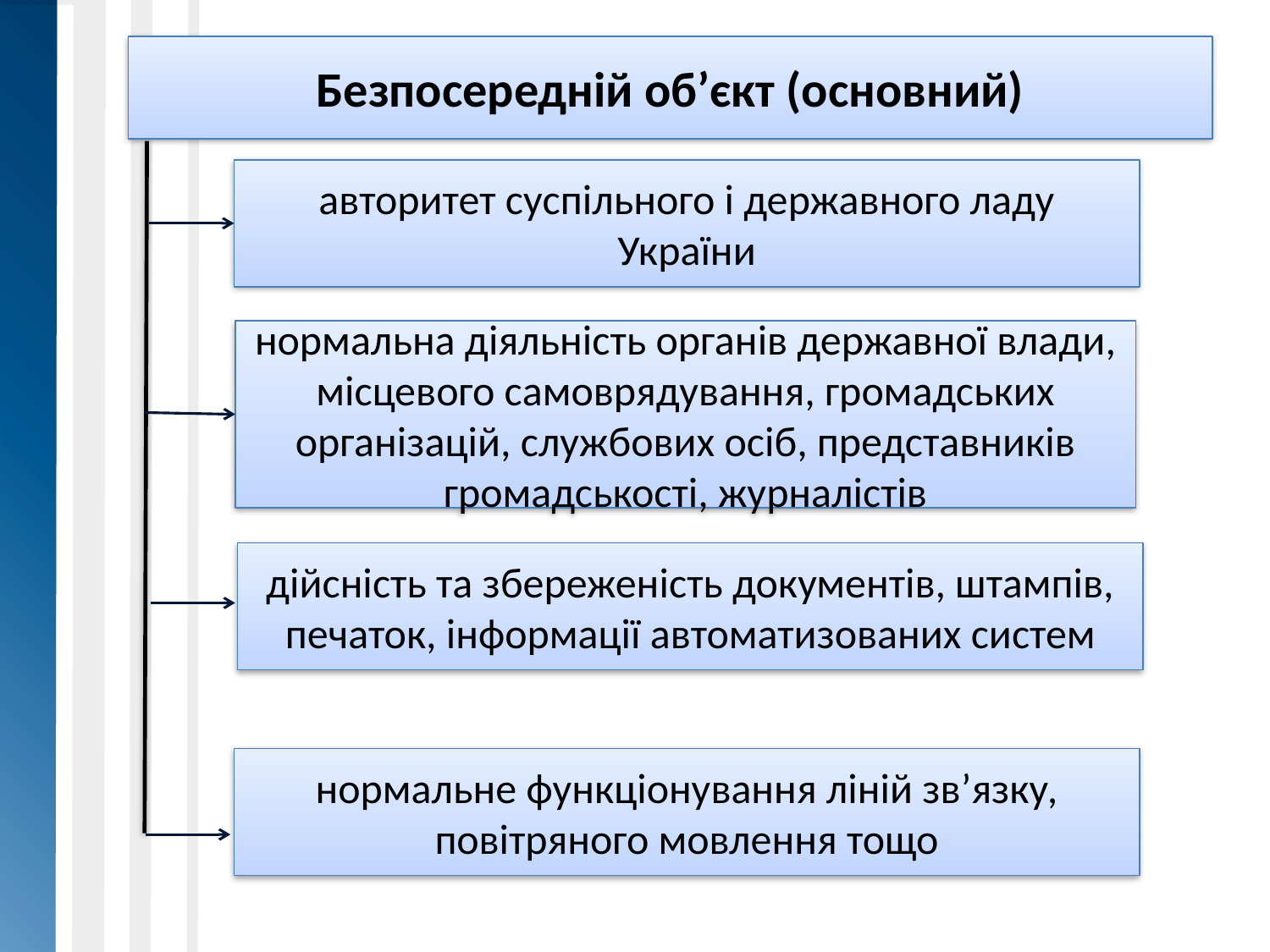

Безпосередній об’єкт (основний)
авторитет суспільного і державного ладу України
нормальна діяльність органів державної влади, місцевого самоврядування, громадських організацій, службових осіб, представників громадськості, журналістів
дійсність та збереженість документів, штампів, печаток, інформації автоматизованих систем
нормальне функціонування ліній зв’язку, повітряного мовлення тощо